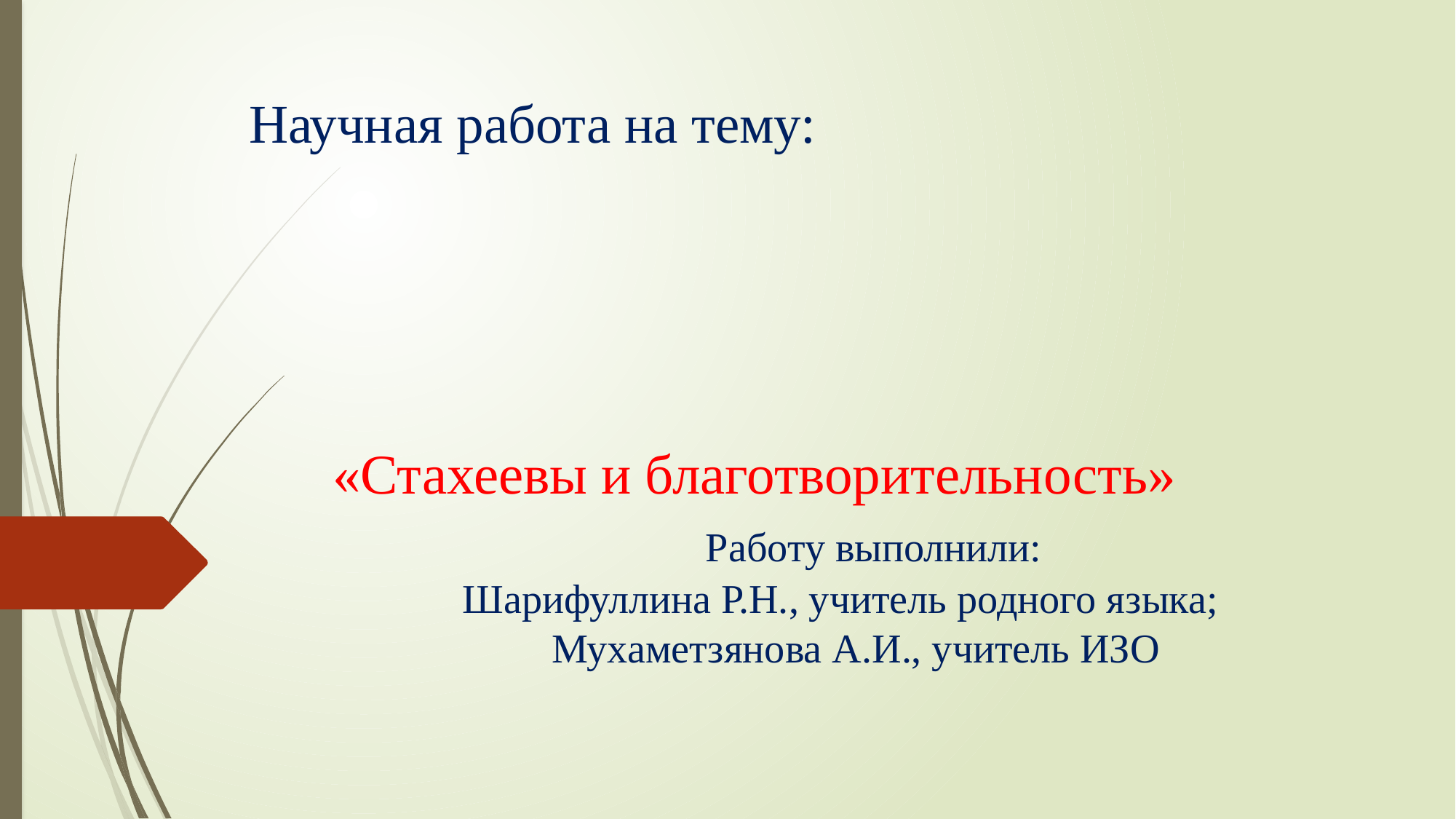

Научная работа на тему:
# «Стахеевы и благотворительность» Работу выполнили: Шарифуллина Р.Н., учитель родного языка; Мухаметзянова А.И., учитель ИЗО